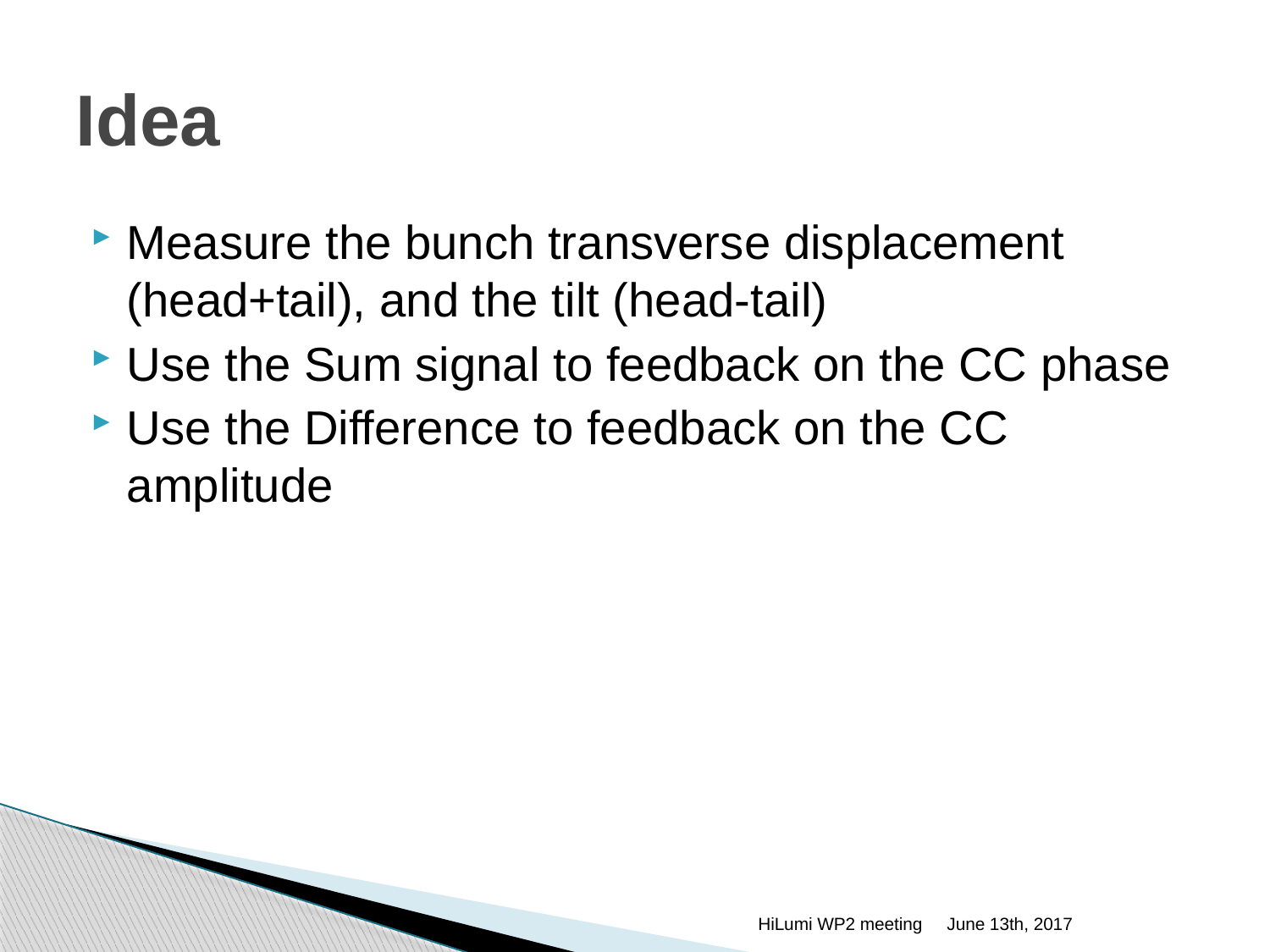

# Idea
Measure the bunch transverse displacement (head+tail), and the tilt (head-tail)
Use the Sum signal to feedback on the CC phase
Use the Difference to feedback on the CC amplitude
HiLumi WP2 meeting
June 13th, 2017